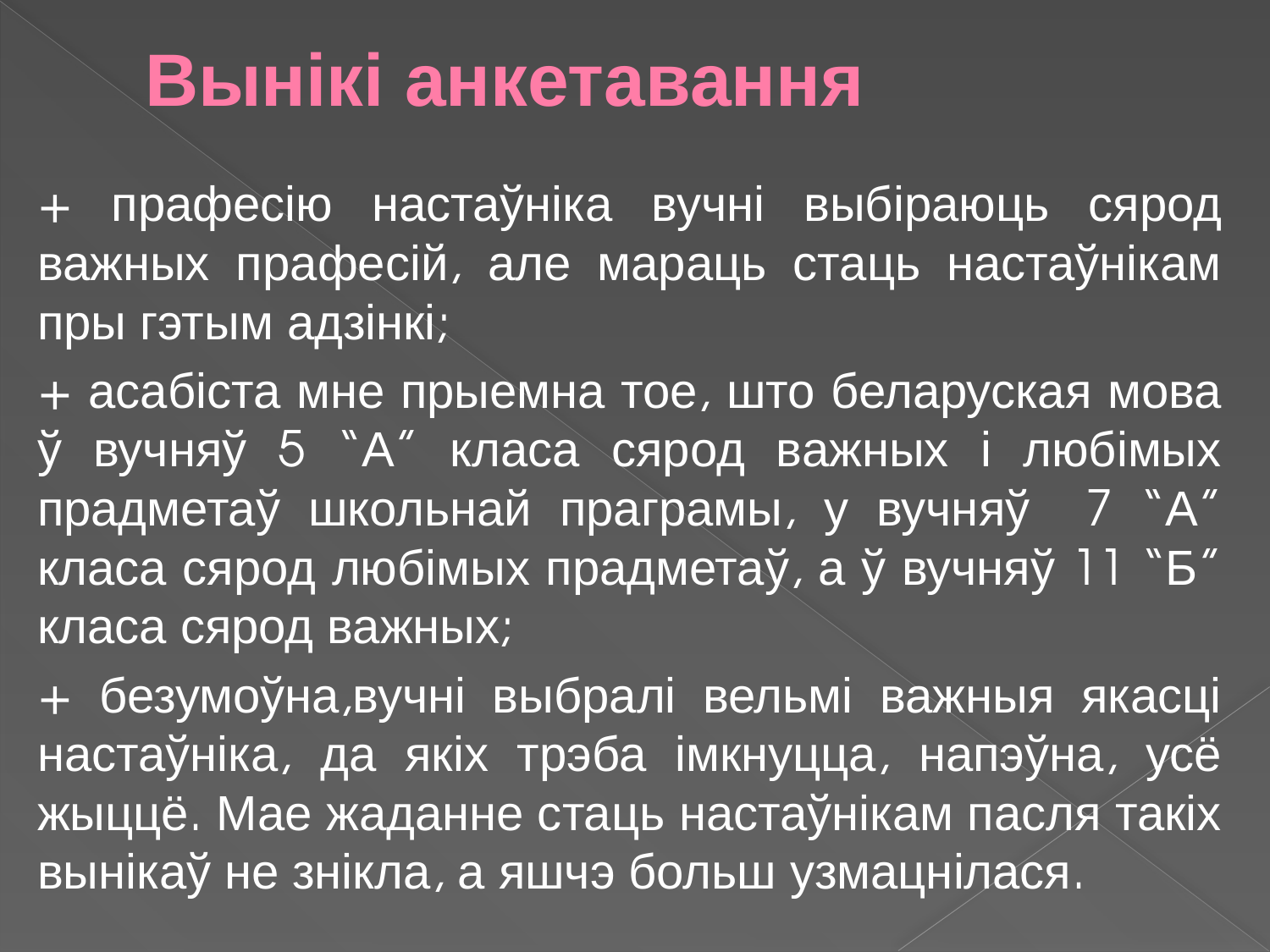

# Вынікі анкетавання
+ прафесію настаўніка вучні выбіраюць сярод важных прафесій, але мараць стаць настаўнікам пры гэтым адзінкі;
+ асабіста мне прыемна тое, што беларуская мова ў вучняў 5 “А” класа сярод важных і любімых прадметаў школьнай праграмы, у вучняў  7 “А” класа сярод любімых прадметаў, а ў вучняў 11 “Б” класа сярод важных;
+ безумоўна,вучні выбралі вельмі важныя якасці настаўніка, да якіх трэба імкнуцца, напэўна, усё жыццё. Мае жаданне стаць настаўнікам пасля такіх вынікаў не знікла, а яшчэ больш узмацнілася.